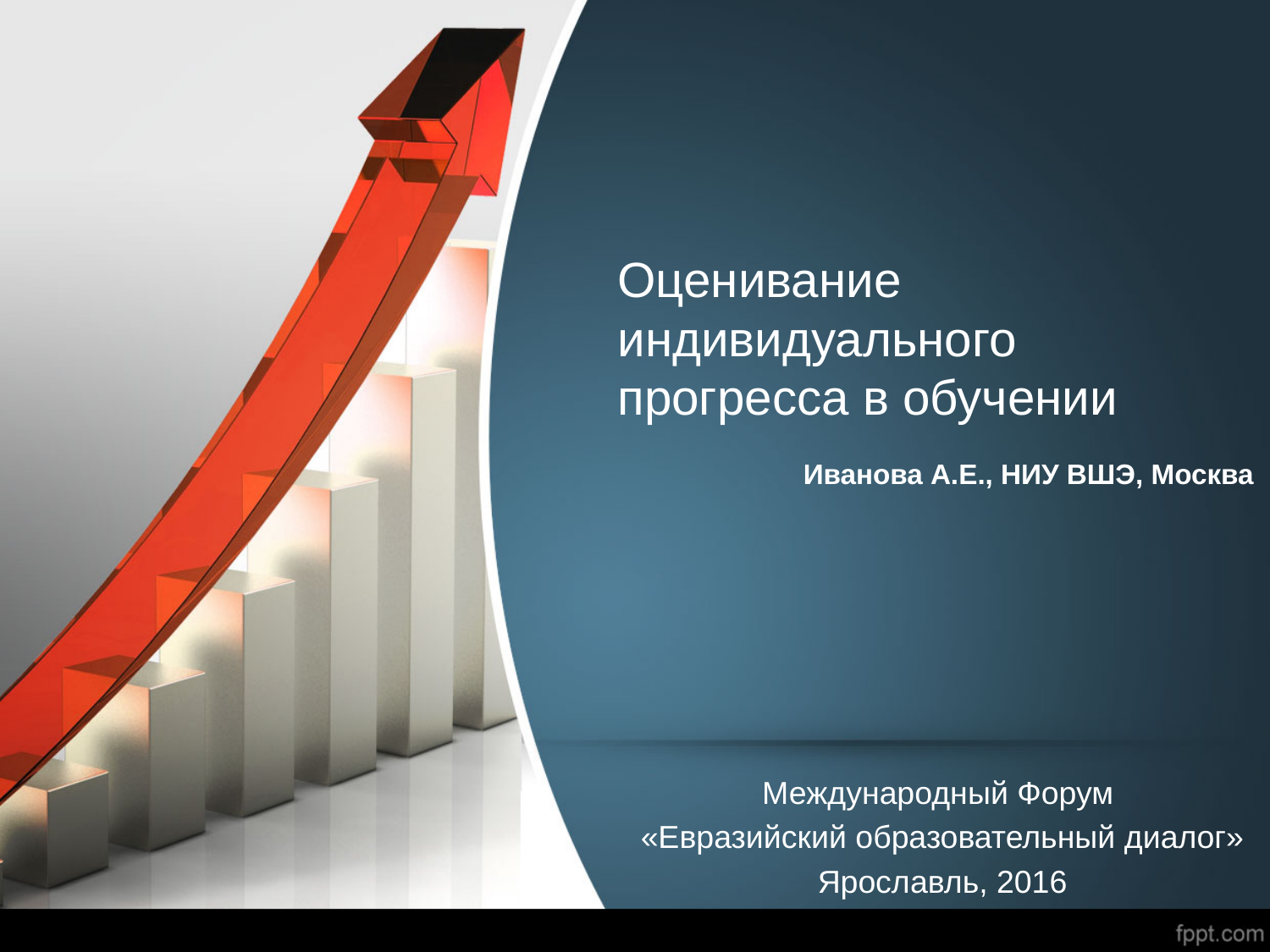

# Оценивание индивидуального прогресса в обучении
Иванова А.Е., НИУ ВШЭ, Москва
Международный Форум
«Евразийский образовательный диалог»
Ярославль, 2016